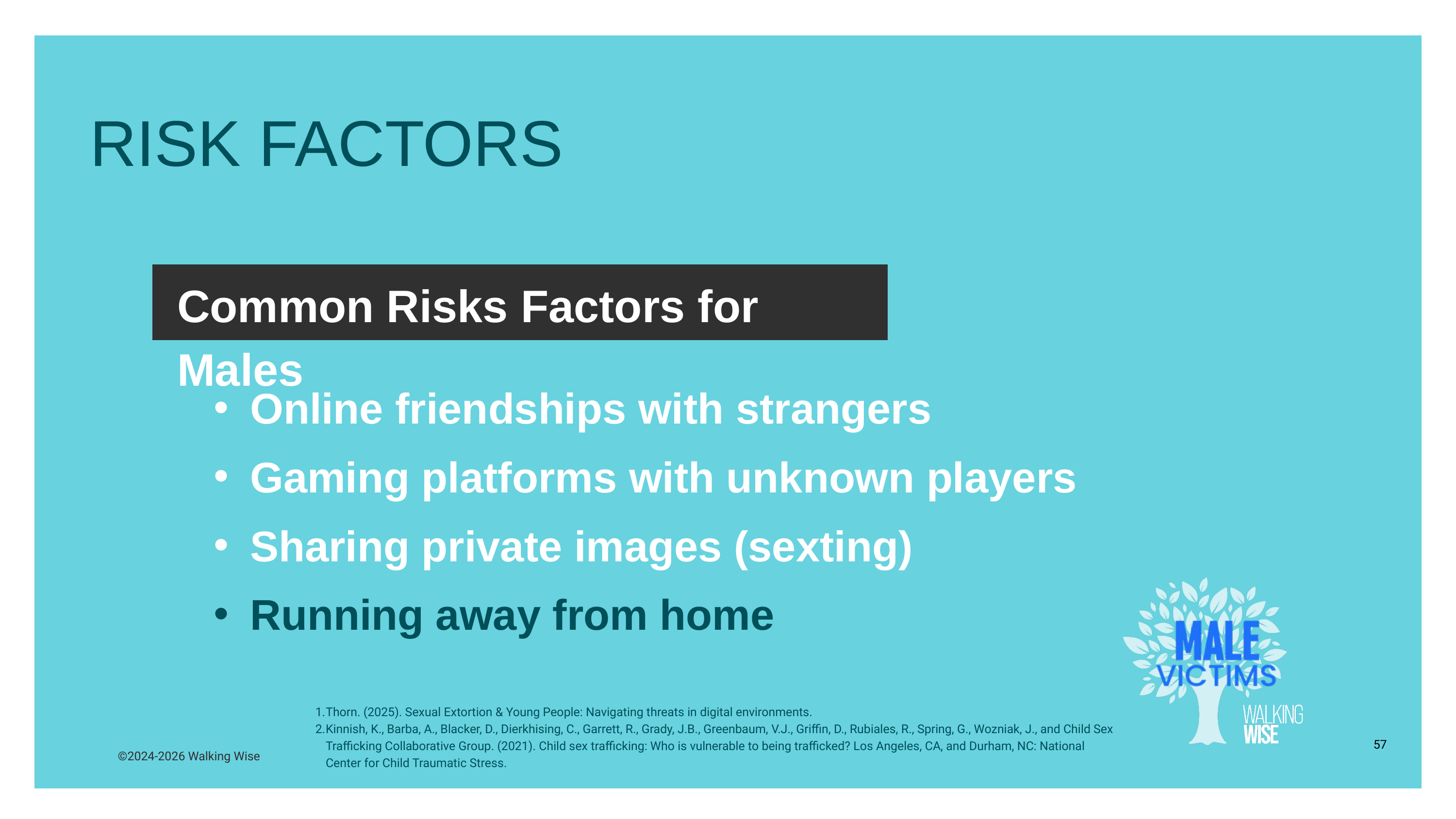

RISK FACTORS

Common Risks Factors for Males
Online friendships with strangers
Gaming platforms with unknown players
Sharing private images (sexting)
Running away from home

Thorn. (2025). Sexual Extortion & Young People: Navigating threats in digital environments.
Kinnish, K., Barba, A., Blacker, D., Dierkhising, C., Garrett, R., Grady, J.B., Greenbaum, V.J., Griffin, D., Rubiales, R., Spring, G., Wozniak, J., and Child Sex Trafficking Collaborative Group. (2021). Child sex trafficking: Who is vulnerable to being trafficked? Los Angeles, CA, and Durham, NC: National Center for Child Traumatic Stress.
57
©2024-2026 Walking Wise